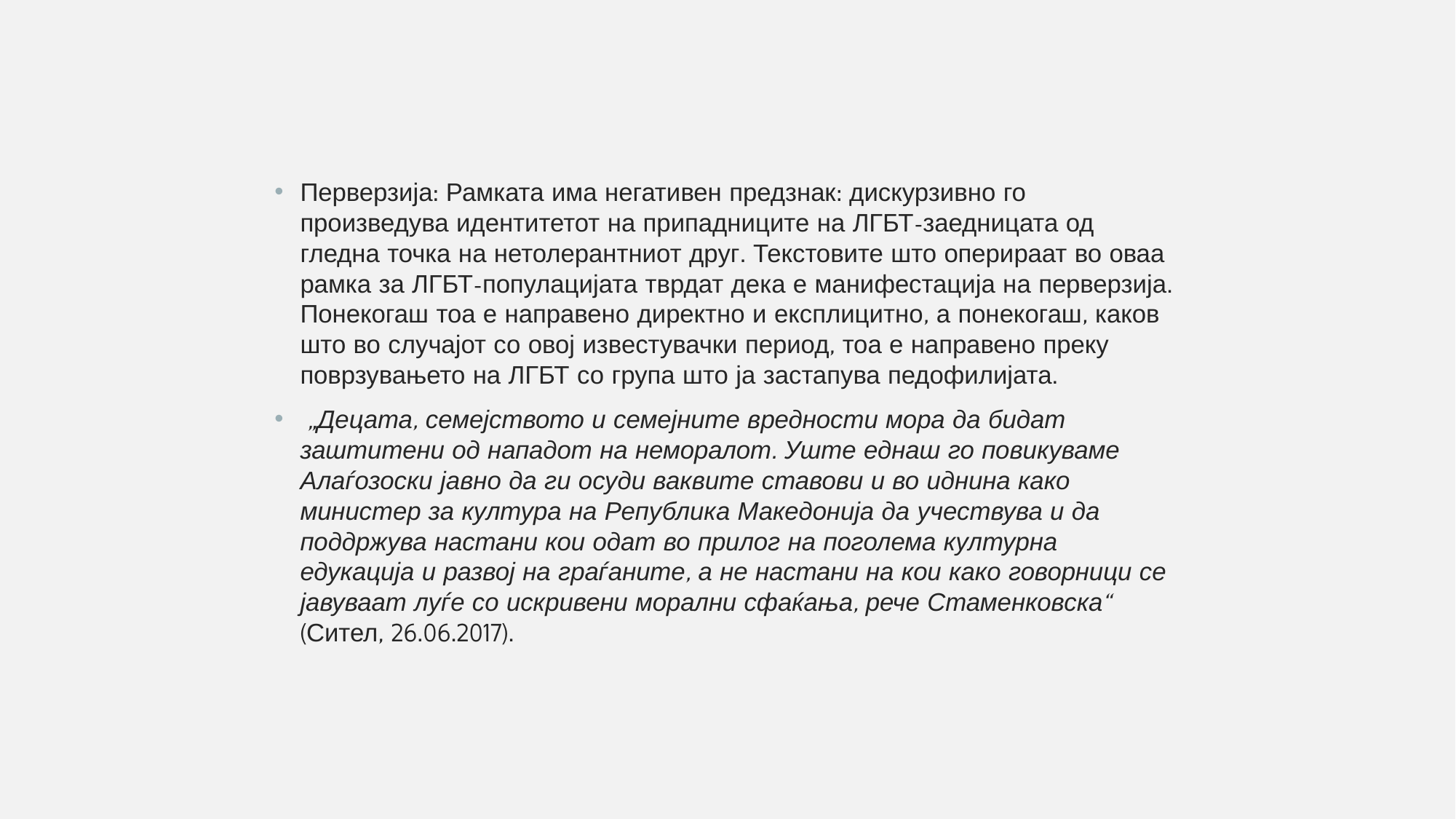

Перверзија: Рамката има негативен предзнак: дискурзивно го произведува идентитетот на припадниците на ЛГБТ-заедницата од гледна точка на нетолерантниот друг. Текстовите што оперираат во оваа рамка за ЛГБТ-популацијата тврдат дека е манифестација на перверзија. Понекогаш тоа е направено директно и експлицитно, а понекогаш, каков што во случајот со овој известувачки период, тоа е направено преку поврзувањето на ЛГБТ со група што ја застапува педофилијата.
 „Децата, семејството и семејните вредности мора да бидат заштитени од нападот на неморалот. Уште еднаш го повикуваме Алаѓозоски јавно да ги осуди ваквите ставови и во иднина како министер за култура на Република Македонија да учествува и да поддржува настани кои одат во прилог на поголема културна едукација и развој на граѓаните, а не настани на кои како говорници се јавуваат луѓе со искривени морални сфаќања, рече Стаменковска“ (Сител, 26.06.2017).